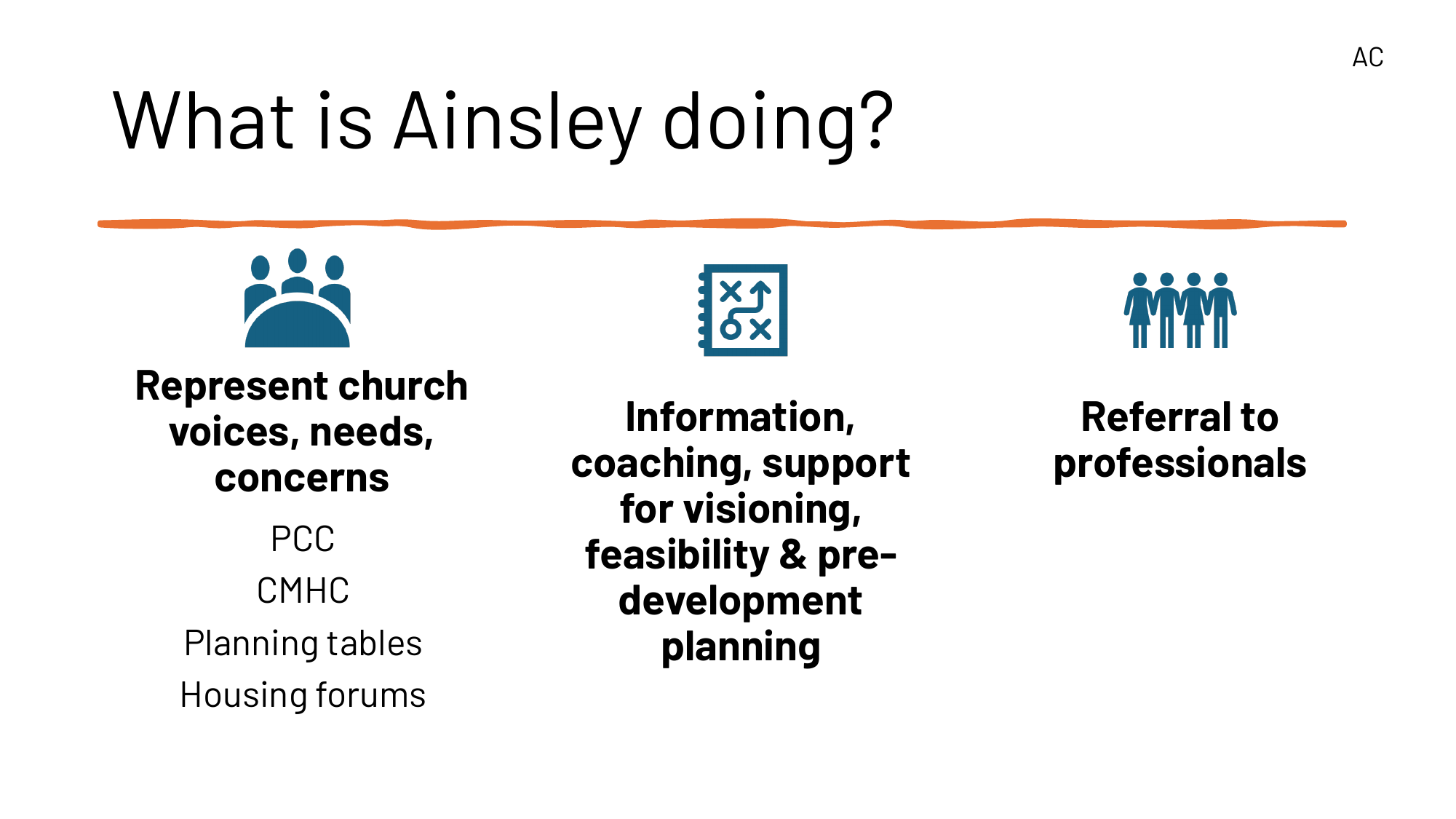

AC
# What is Ainsley doing?

Represent church voices, needs, concerns
PCC
CMHC
Planning tables
Housing forums
Information, coaching, support for visioning, feasibility & pre-development planning
Referral to professionals